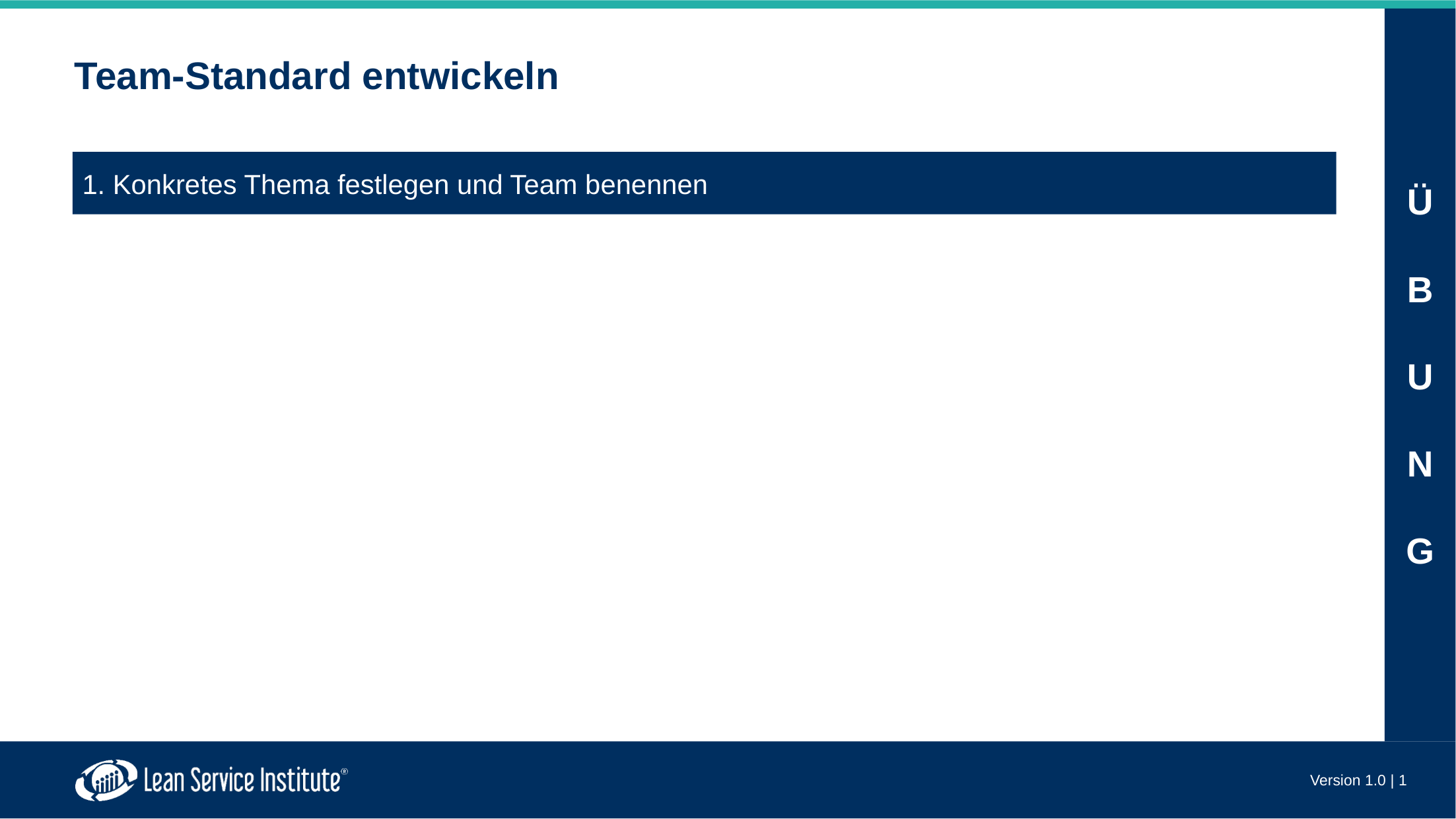

# Team-Standard entwickeln
1. Konkretes Thema festlegen und Team benennen